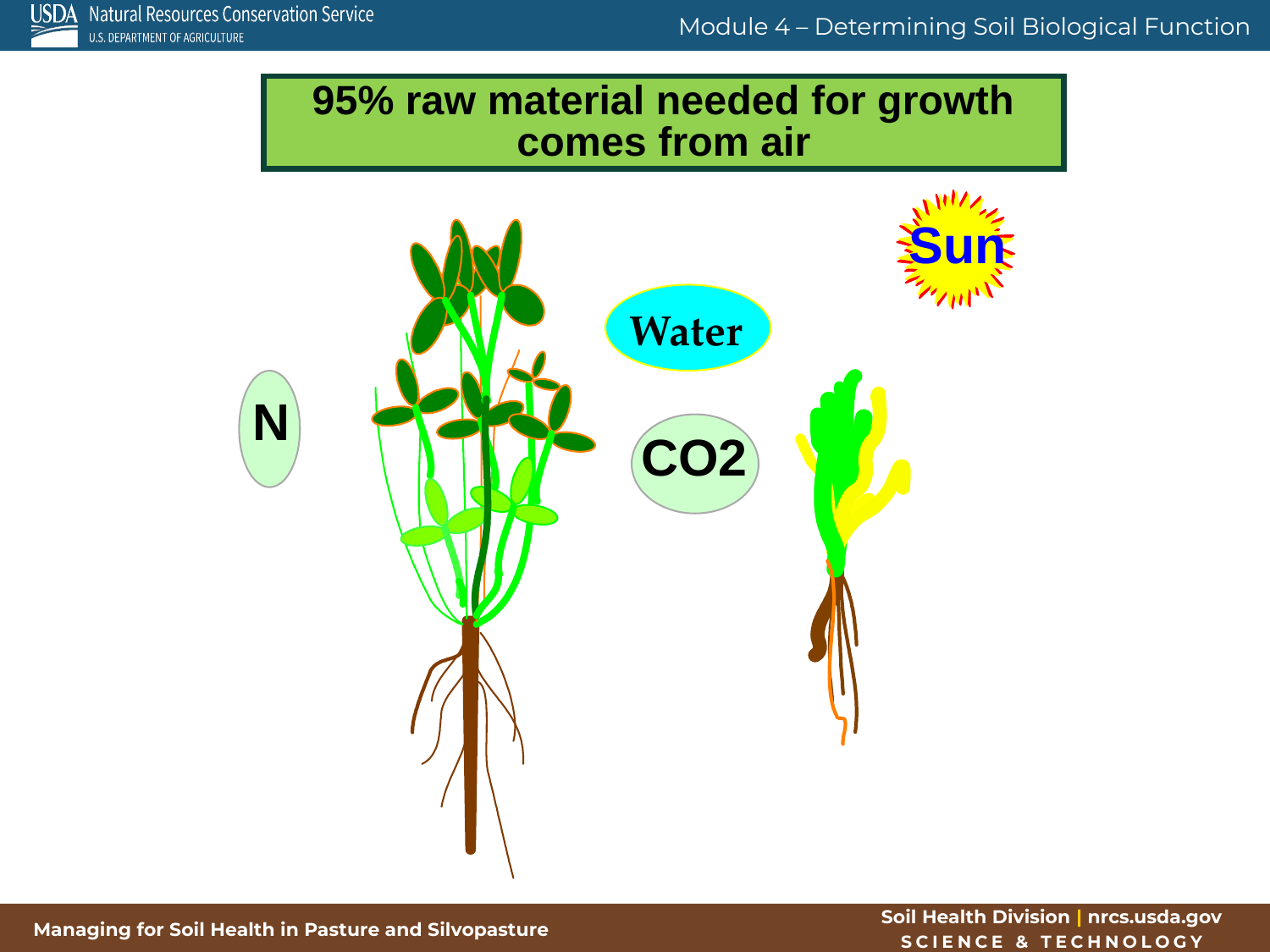

95% raw material needed for growth comes from air

Sun

Water

N

CO2